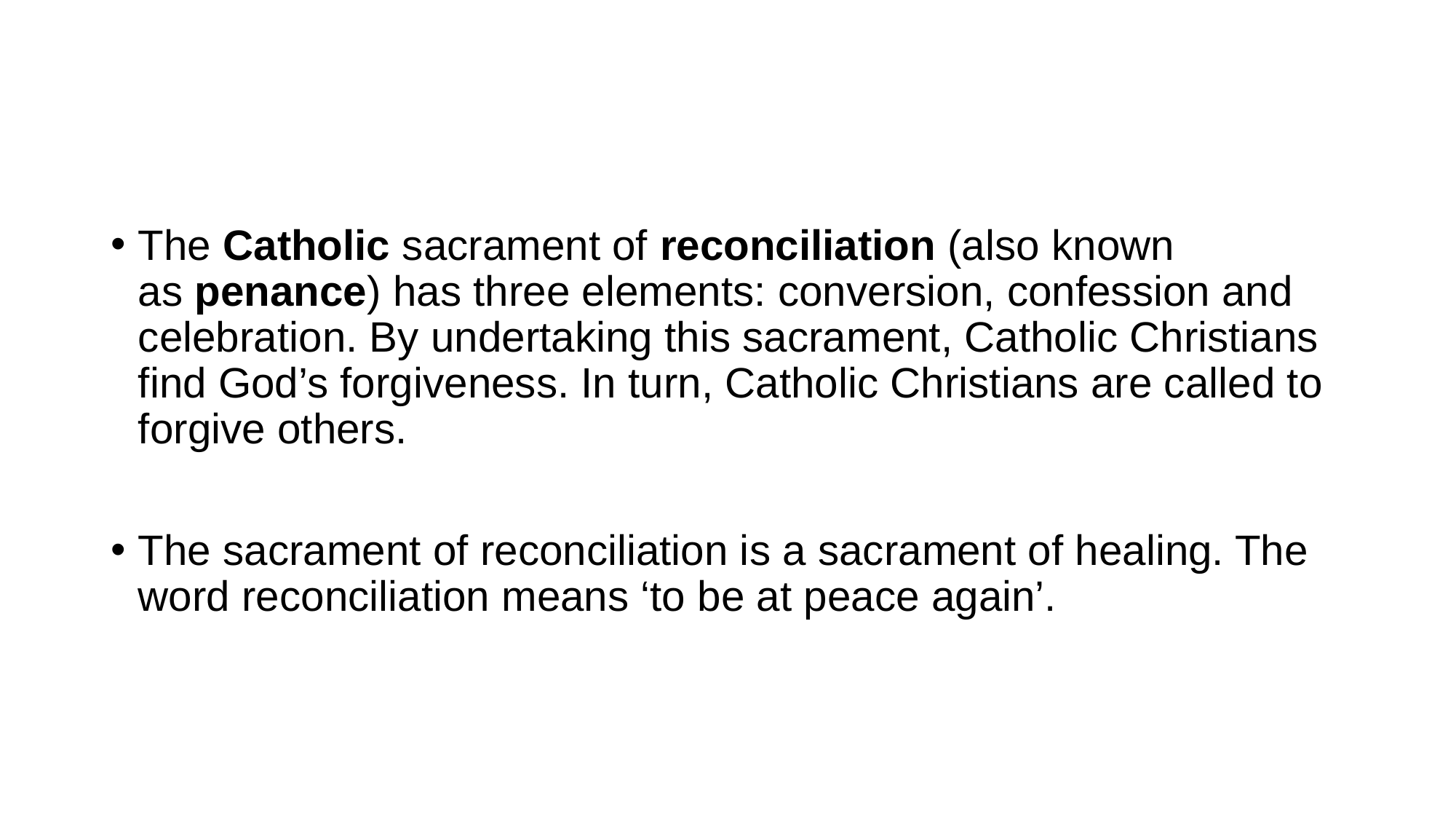

#
The Catholic sacrament of reconciliation (also known as penance) has three elements: conversion, confession and celebration. By undertaking this sacrament, Catholic Christians find God’s forgiveness. In turn, Catholic Christians are called to forgive others.

The sacrament of reconciliation is a sacrament of healing. The word reconciliation means ‘to be at peace again’.